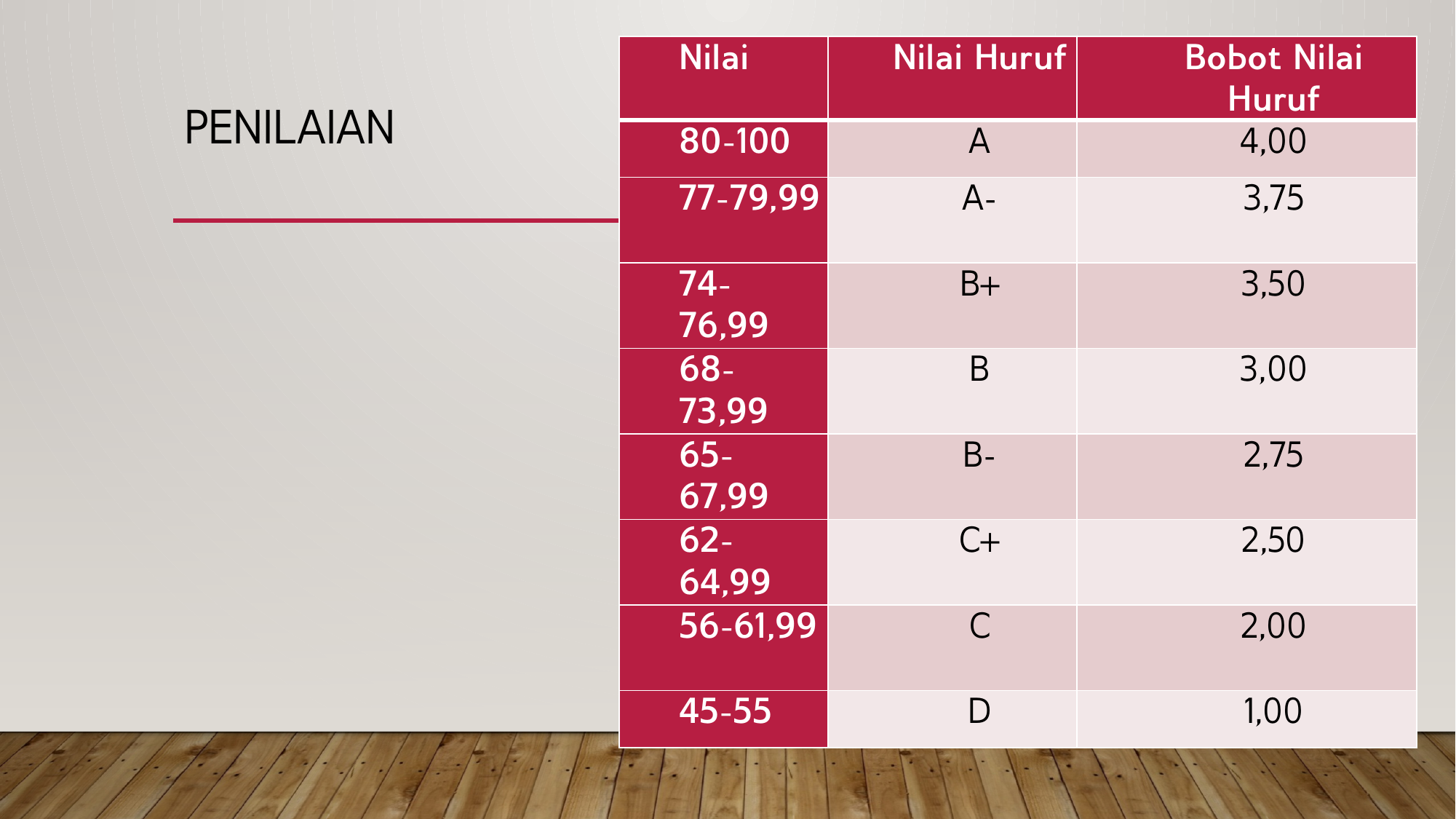

| Nilai | Nilai Huruf | Bobot Nilai Huruf |
| --- | --- | --- |
| 80-100 | A | 4,00 |
| 77-79,99 | A- | 3,75 |
| 74-76,99 | B+ | 3,50 |
| 68-73,99 | B | 3,00 |
| 65-67,99 | B- | 2,75 |
| 62-64,99 | C+ | 2,50 |
| 56-61,99 | C | 2,00 |
| 45-55 | D | 1,00 |
# Penilaian